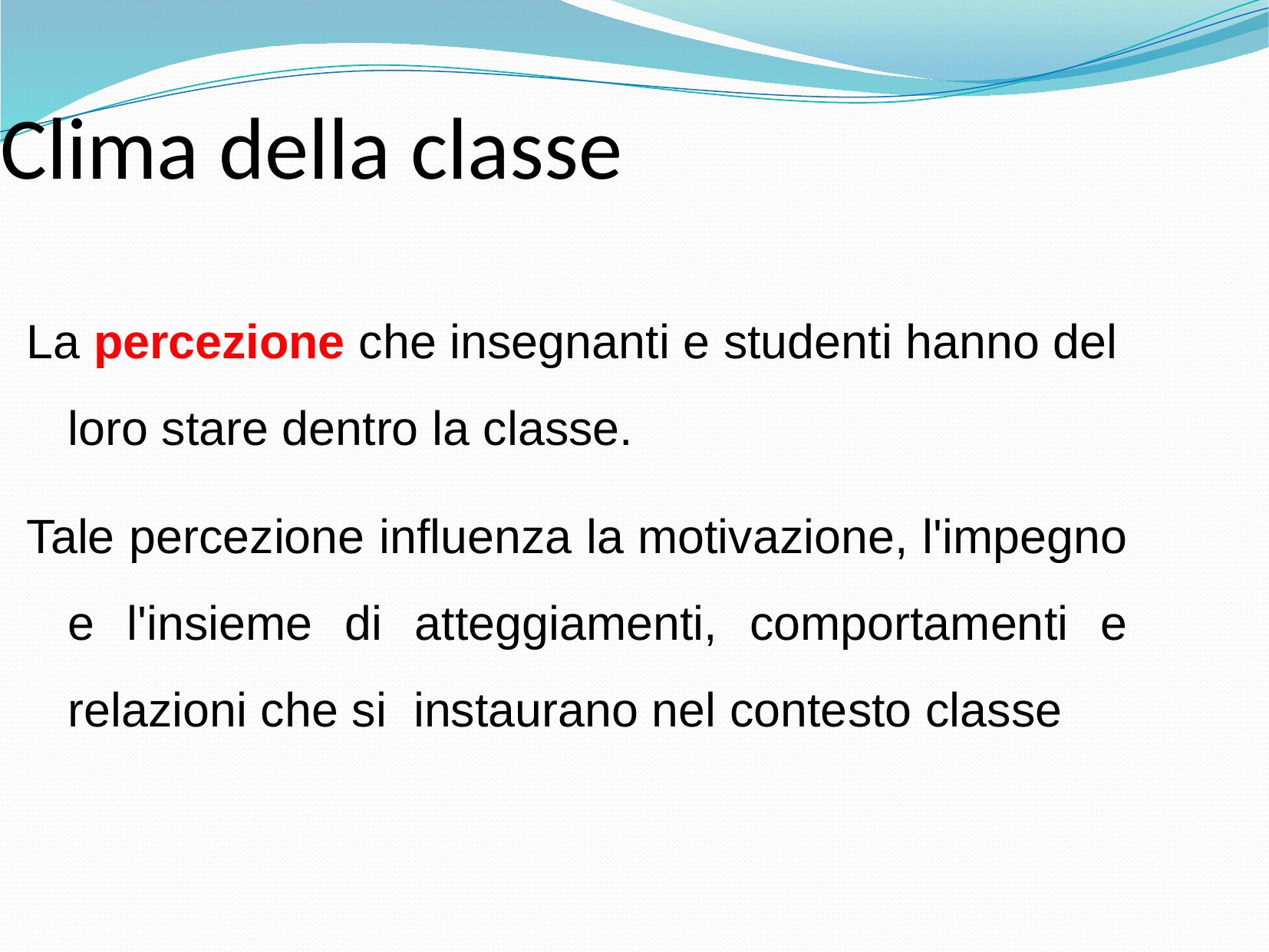

Clima della classe

La percezione che insegnanti e studenti hanno del loro stare dentro la classe.
Tale percezione influenza la motivazione, l'impegno e l'insieme di atteggiamenti, comportamenti e relazioni che si  instaurano nel contesto classe